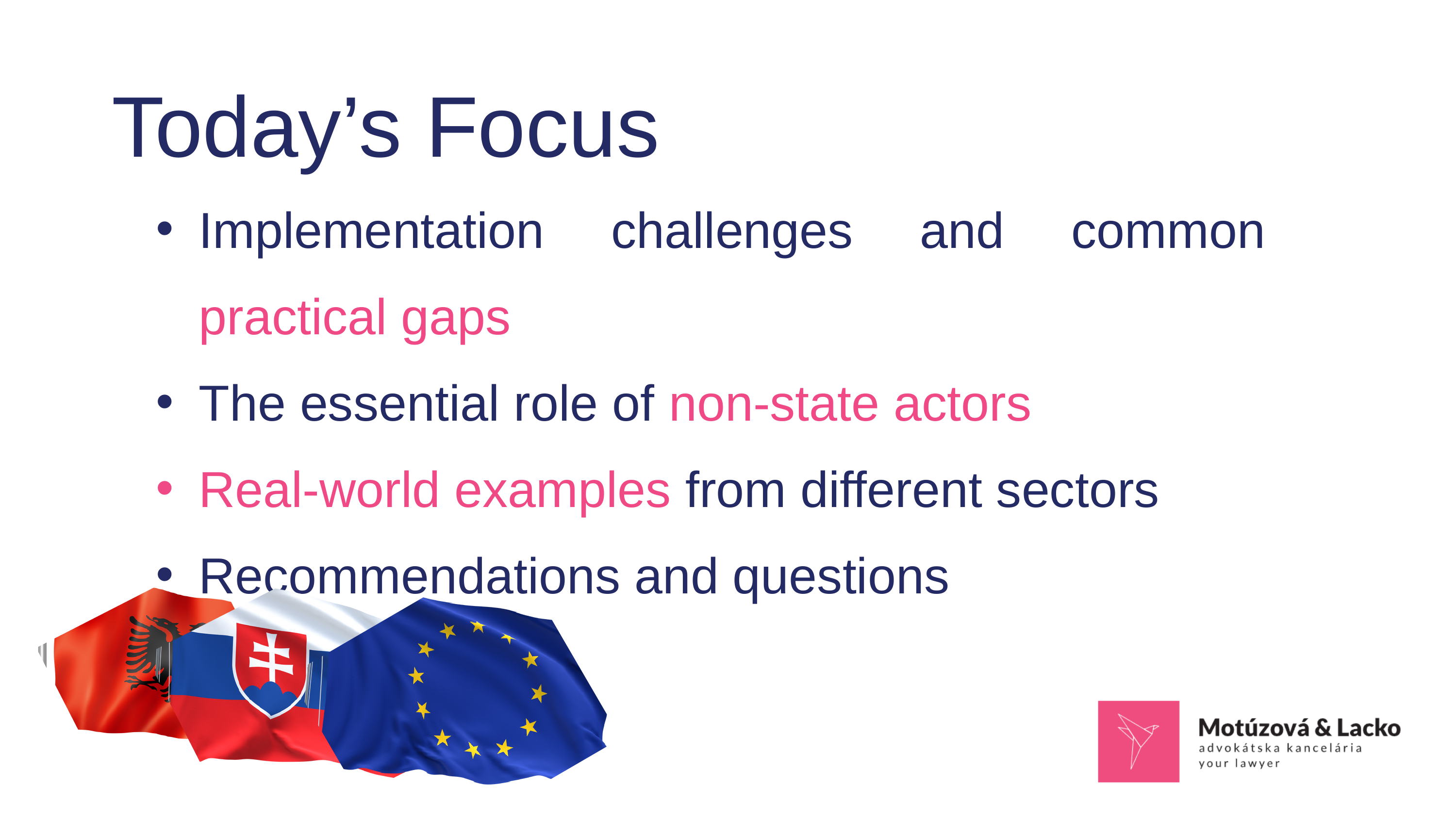

Today’s Focus

Implementation challenges and common practical gaps
The essential role of non-state actors
Real-world examples from different sectors
Recommendations and questions